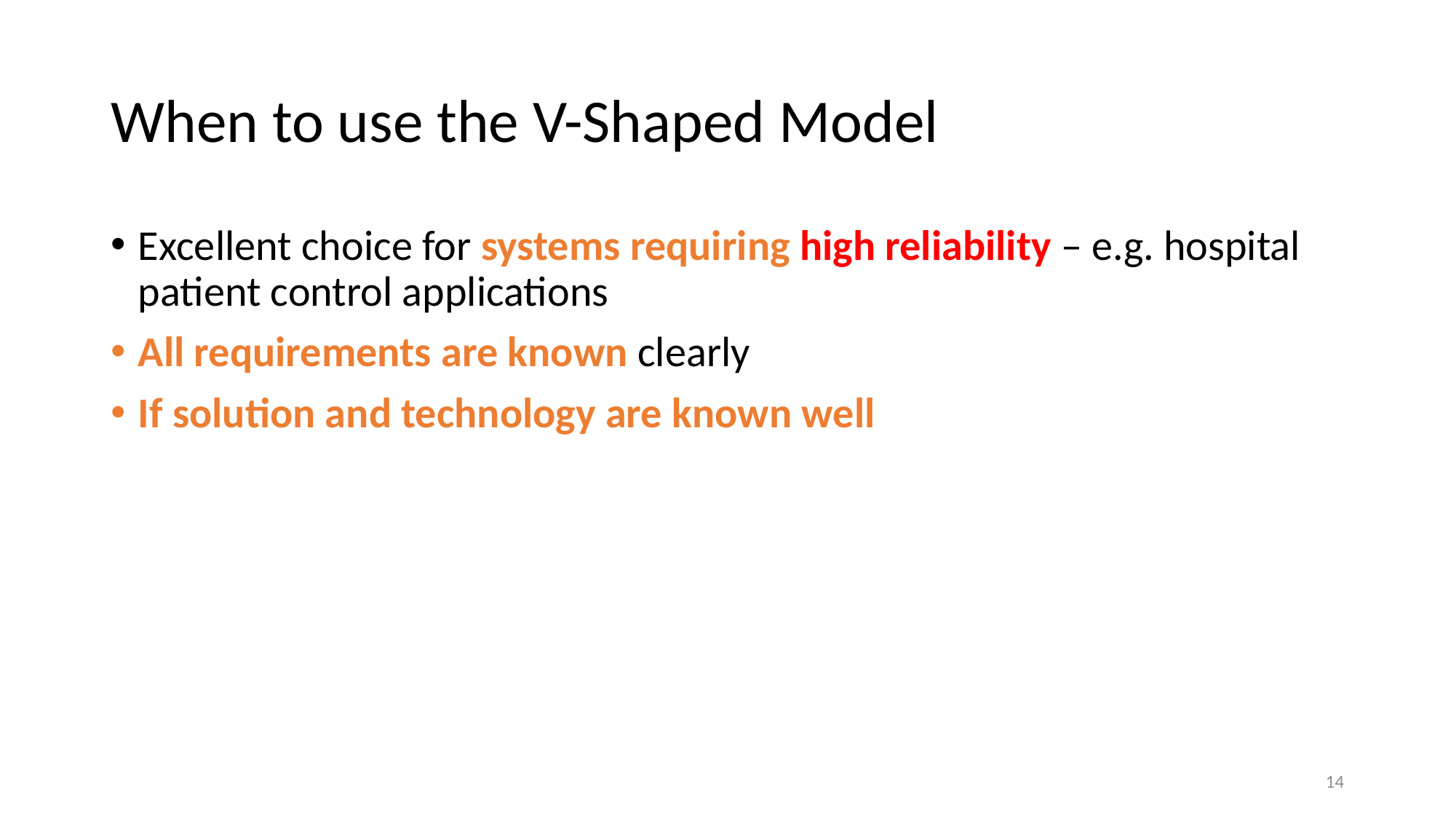

# When to use the V-Shaped Model
Excellent choice for systems requiring high reliability – e.g. hospital patient control applications
All requirements are known clearly
If solution and technology are known well

14